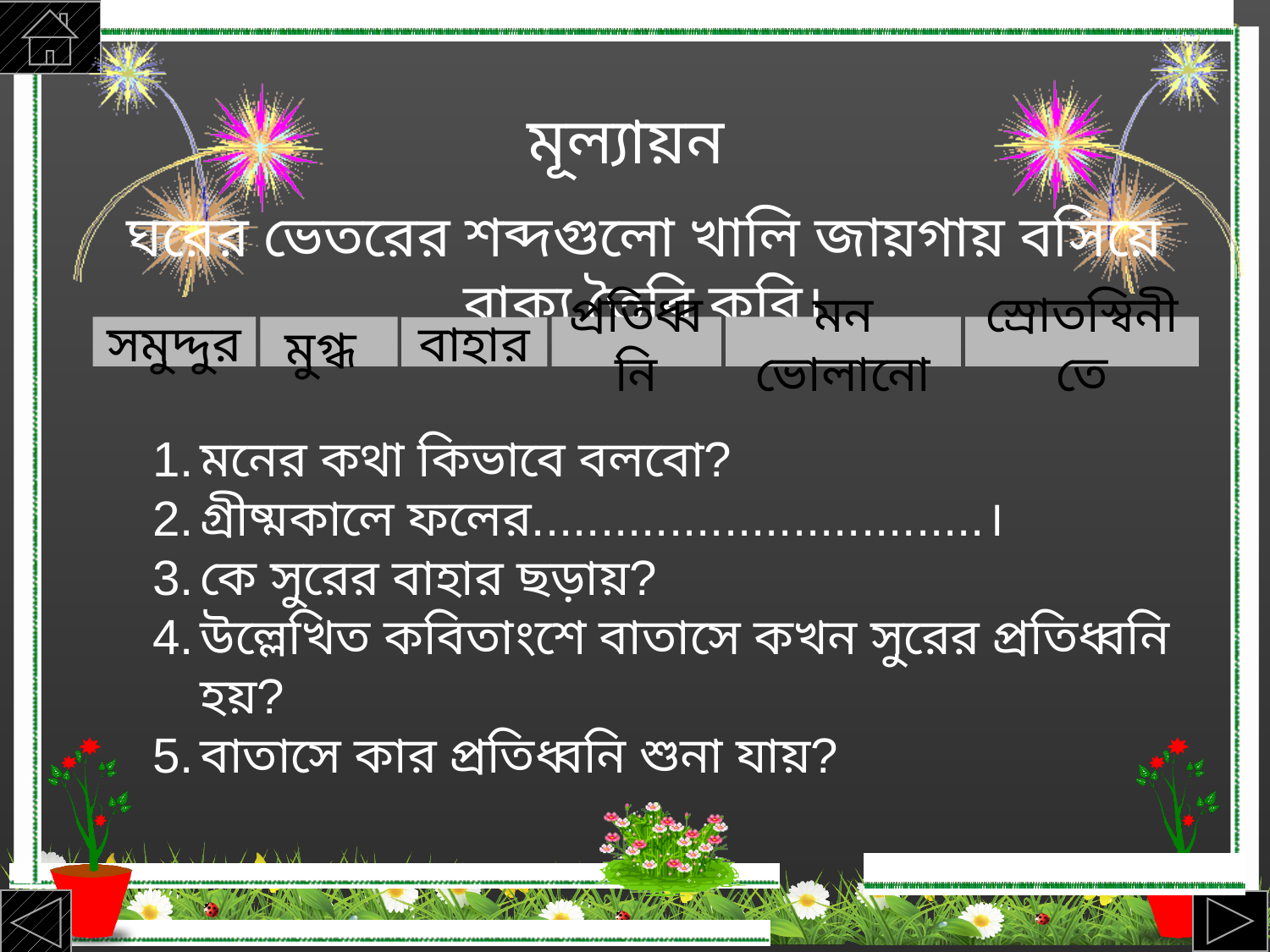

মূল্যায়ন
ঘরের ভেতরের শব্দগুলো খালি জায়গায় বসিয়ে বাক্য তৈরি করি।
সমুদ্দুর
মুগ্ধ
প্রতিধ্বনি
মন ভোলানো
স্রোতস্বিনীতে
বাহার
মনের কথা কিভাবে বলবো?
গ্রীষ্মকালে ফলের.................................।
কে সুরের বাহার ছড়ায়?
উল্লেখিত কবিতাংশে বাতাসে কখন সুরের প্রতিধ্বনি হয়?
বাতাসে কার প্রতিধ্বনি শুনা যায়?